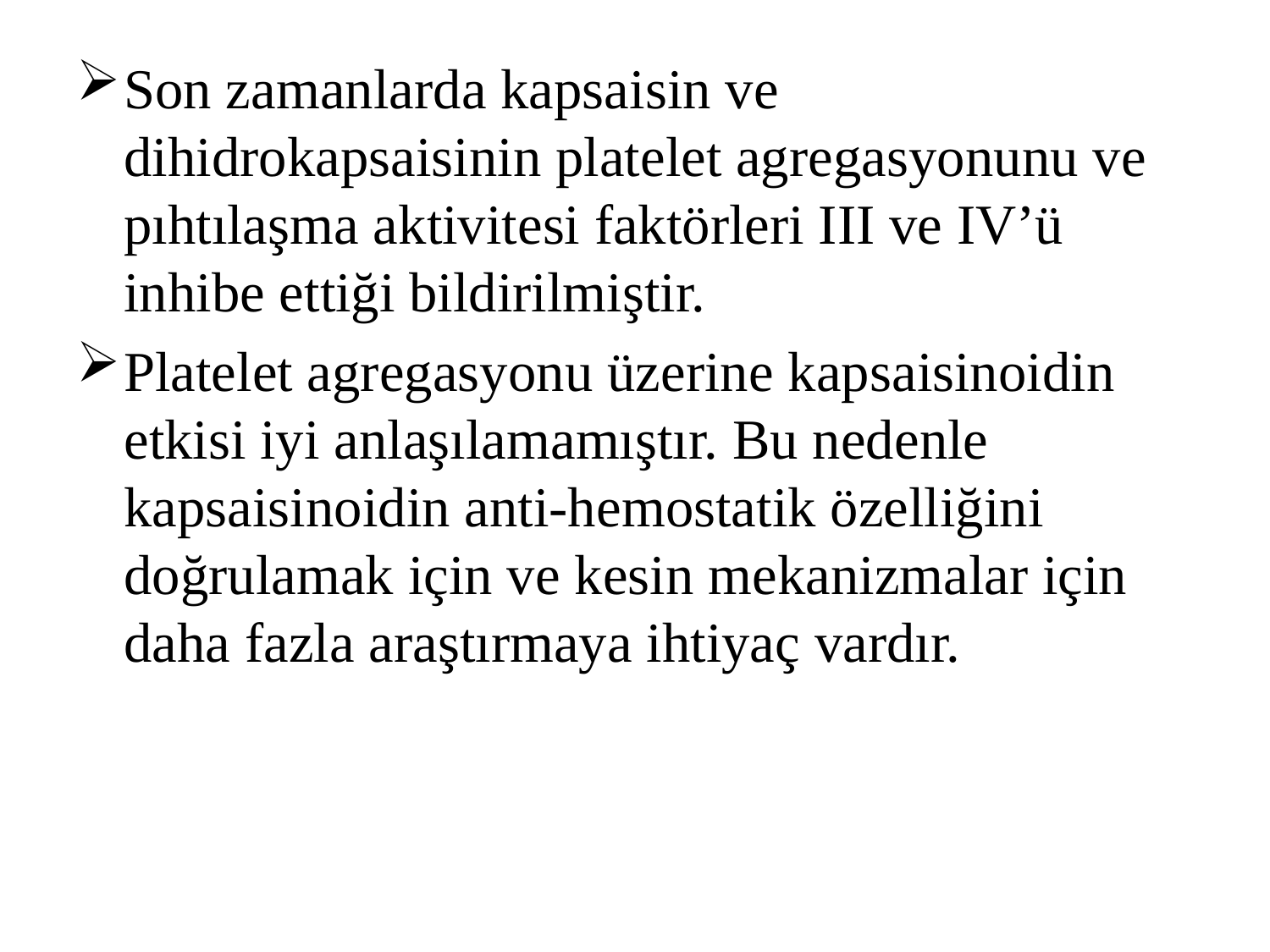

Son zamanlarda kapsaisin ve dihidrokapsaisinin platelet agregasyonunu ve pıhtılaşma aktivitesi faktörleri III ve IV’ü inhibe ettiği bildirilmiştir.
Platelet agregasyonu üzerine kapsaisinoidin etkisi iyi anlaşılamamıştır. Bu nedenle kapsaisinoidin anti-hemostatik özelliğini doğrulamak için ve kesin mekanizmalar için daha fazla araştırmaya ihtiyaç vardır.